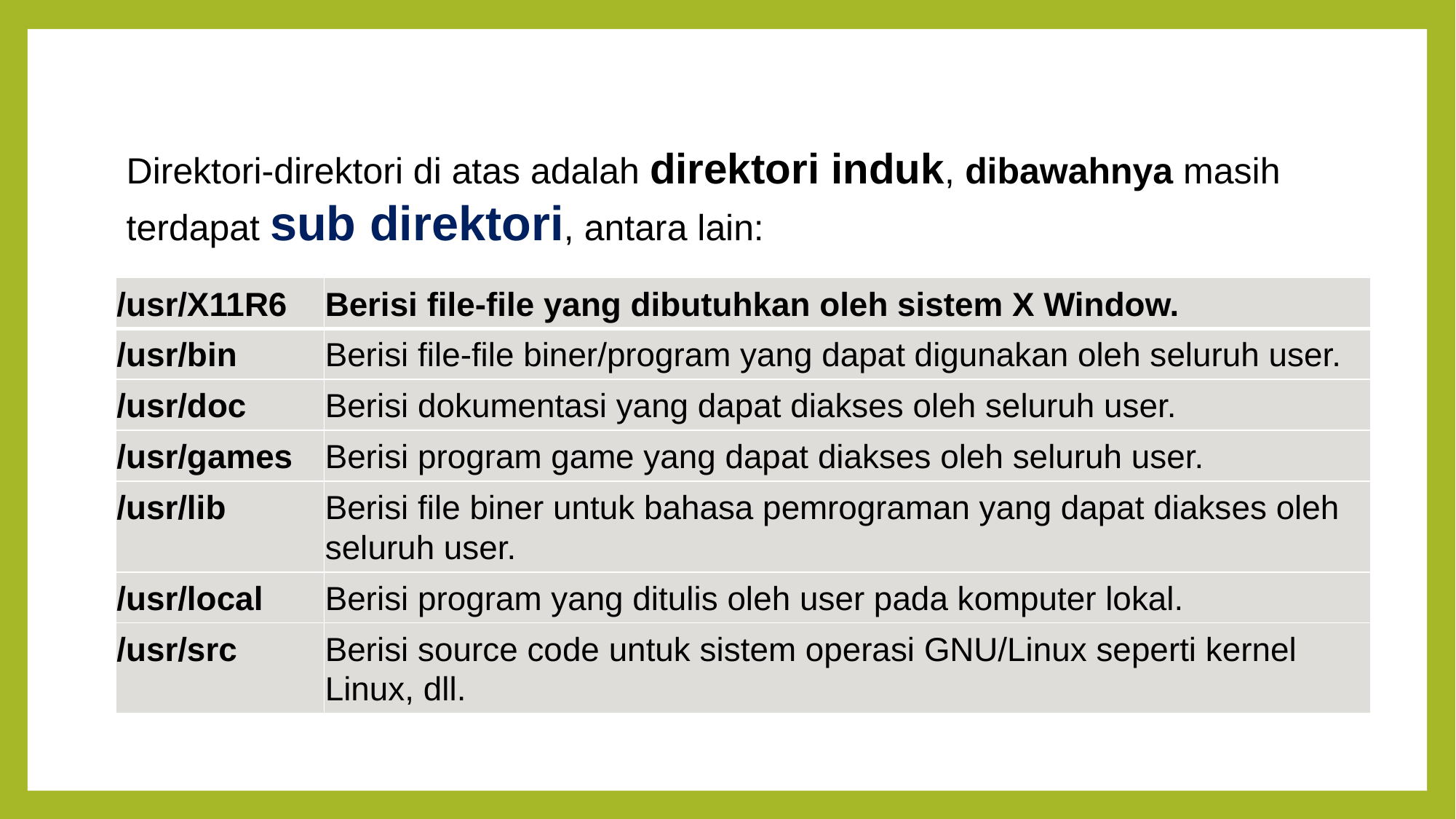

Direktori-direktori di atas adalah direktori induk, dibawahnya masih terdapat sub direktori, antara lain:
| /usr/X11R6 | Berisi file-file yang dibutuhkan oleh sistem X Window. |
| --- | --- |
| /usr/bin | Berisi file-file biner/program yang dapat digunakan oleh seluruh user. |
| /usr/doc | Berisi dokumentasi yang dapat diakses oleh seluruh user. |
| /usr/games | Berisi program game yang dapat diakses oleh seluruh user. |
| /usr/lib | Berisi file biner untuk bahasa pemrograman yang dapat diakses oleh seluruh user. |
| /usr/local | Berisi program yang ditulis oleh user pada komputer lokal. |
| /usr/src | Berisi source code untuk sistem operasi GNU/Linux seperti kernel Linux, dll. |